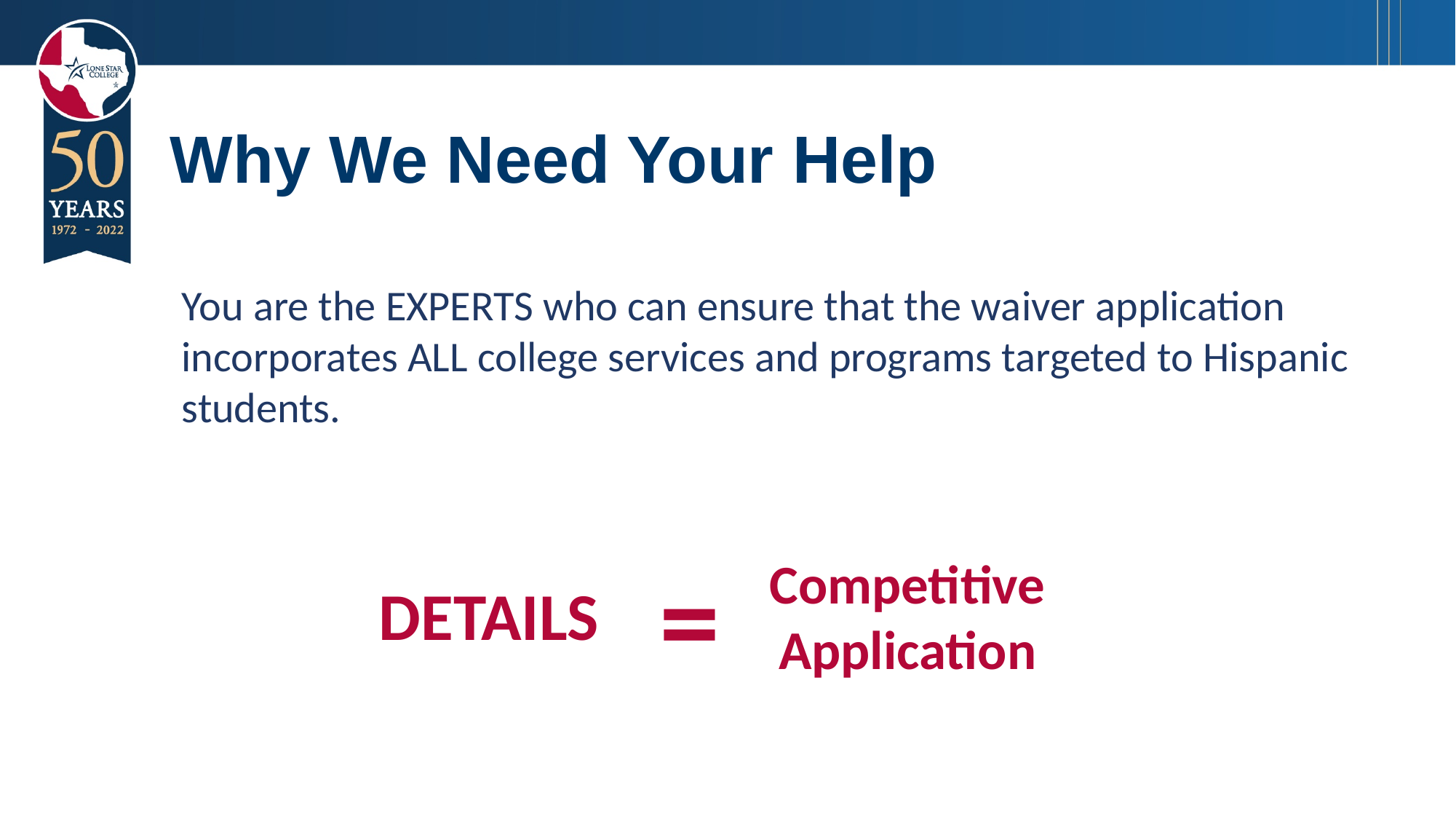

# Why We Need Your Help
You are the EXPERTS who can ensure that the waiver application incorporates ALL college services and programs targeted to Hispanic students.

=
Competitive Application
DETAILS